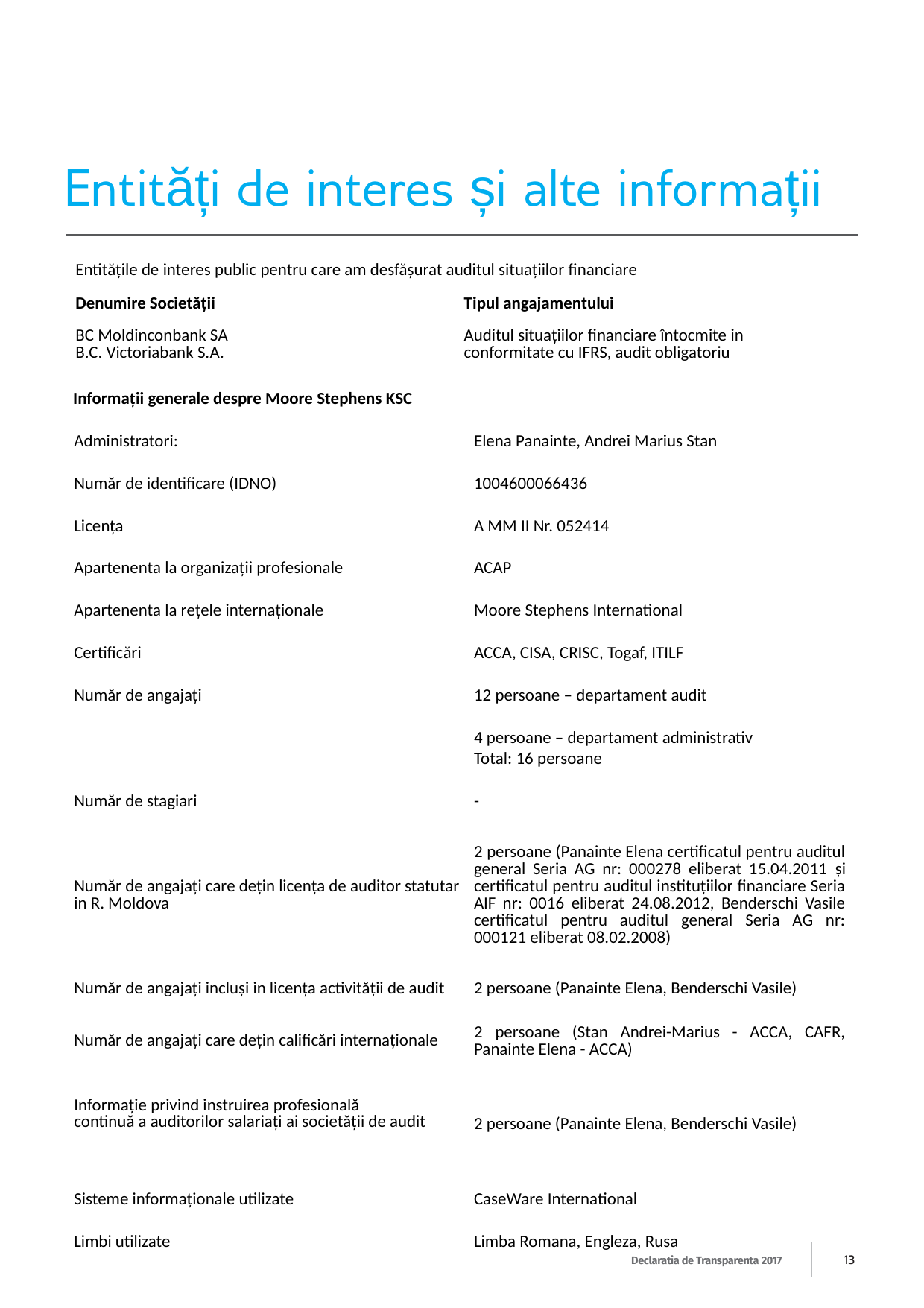

# Entități de interes și alte informații
Entitățile de interes public pentru care am desfășurat auditul situațiilor financiare

| Denumire Societății | Tipul angajamentului |
| --- | --- |
| BC Moldinconbank SA B.C. Victoriabank S.A. | Auditul situațiilor financiare întocmite in conformitate cu IFRS, audit obligatoriu |
Informații generale despre Moore Stephens KSC

| Administratori: | Elena Panainte, Andrei Marius Stan |
| --- | --- |
|  |  |
| Număr de identificare (IDNO) | 1004600066436 |
|  |  |
| Licența | A MM II Nr. 052414 |
|  |  |
| Apartenenta la organizații profesionale | ACAP |
|  |  |
| Apartenenta la rețele internaționale | Moore Stephens International |
|  |  |
| Certificări | ACCA, CISA, CRISC, Togaf, ITILF |
|  |  |
| Număr de angajați | 12 persoane – departament audit |
|  |  |
|  | 4 persoane – departament administrativ |
|  | Total: 16 persoane |
|  |  |
| Număr de stagiari | - |
|  |  |
| Număr de angajați care dețin licența de auditor statutar in R. Moldova | 2 persoane (Panainte Elena certificatul pentru auditul general Seria AG nr: 000278 eliberat 15.04.2011 şi certificatul pentru auditul instituțiilor financiare Seria AIF nr: 0016 eliberat 24.08.2012, Benderschi Vasile certificatul pentru auditul general Seria AG nr: 000121 eliberat 08.02.2008) |
|  |  |
| Număr de angajați incluși in licența activității de audit | 2 persoane (Panainte Elena, Benderschi Vasile) |
|  |  |
| Număr de angajați care dețin calificări internaționale | 2 persoane (Stan Andrei-Marius - ACCA, CAFR, Panainte Elena - ACCA) |
|  |  |
| Informație privind instruirea profesională continuă a auditorilor salariați ai societății de audit | 2 persoane (Panainte Elena, Benderschi Vasile) |
|  |  |
| Sisteme informaționale utilizate | CaseWare International |
|  |  |
| Limbi utilizate | Limba Romana, Engleza, Rusa |
13
Declaratia de Transparenta 2017